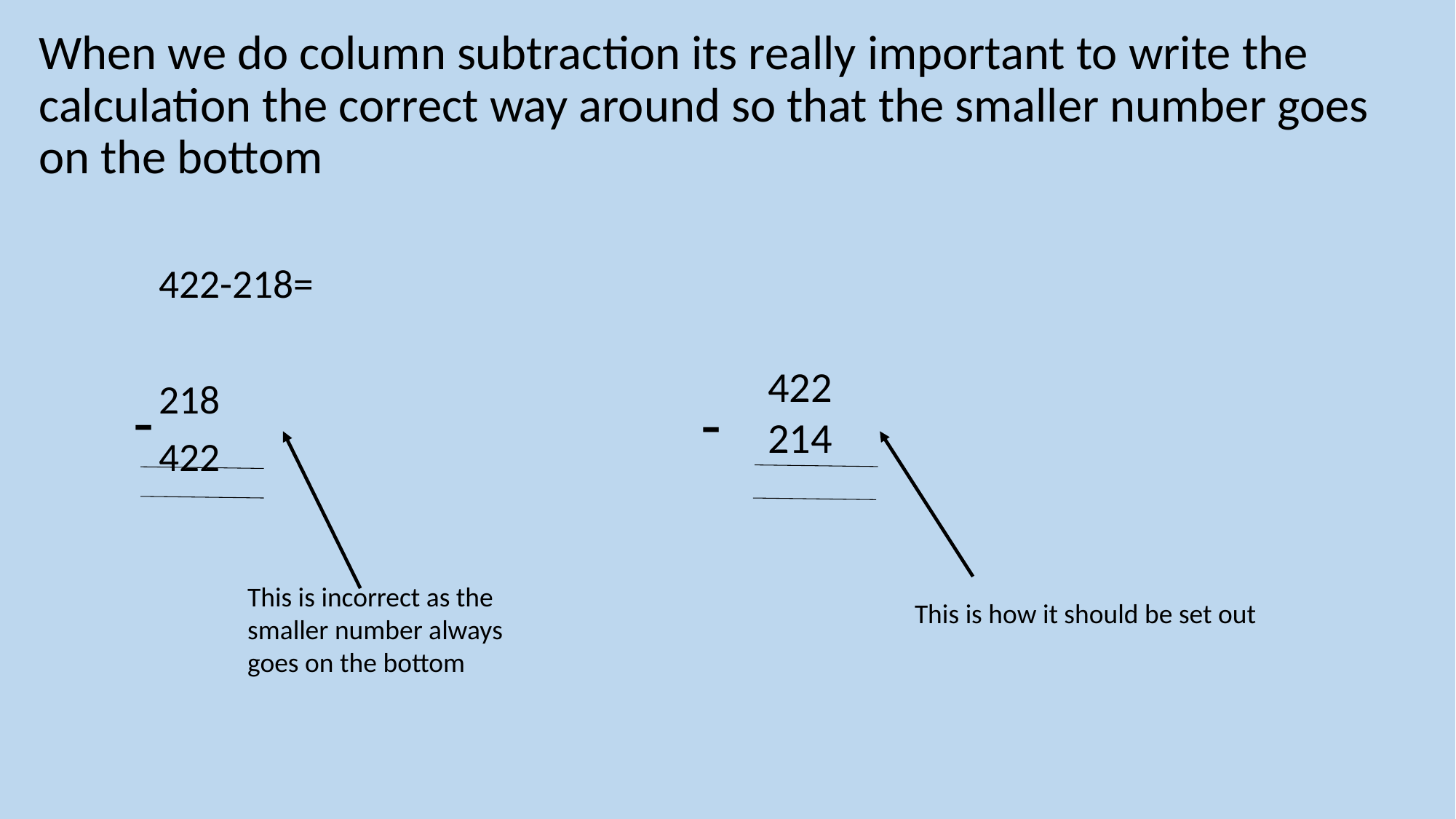

# When we do column subtraction its really important to write the calculation the correct way around so that the smaller number goes on the bottom
422-218=

218
422
422
214
-
-
This is incorrect as the smaller number always goes on the bottom
This is how it should be set out